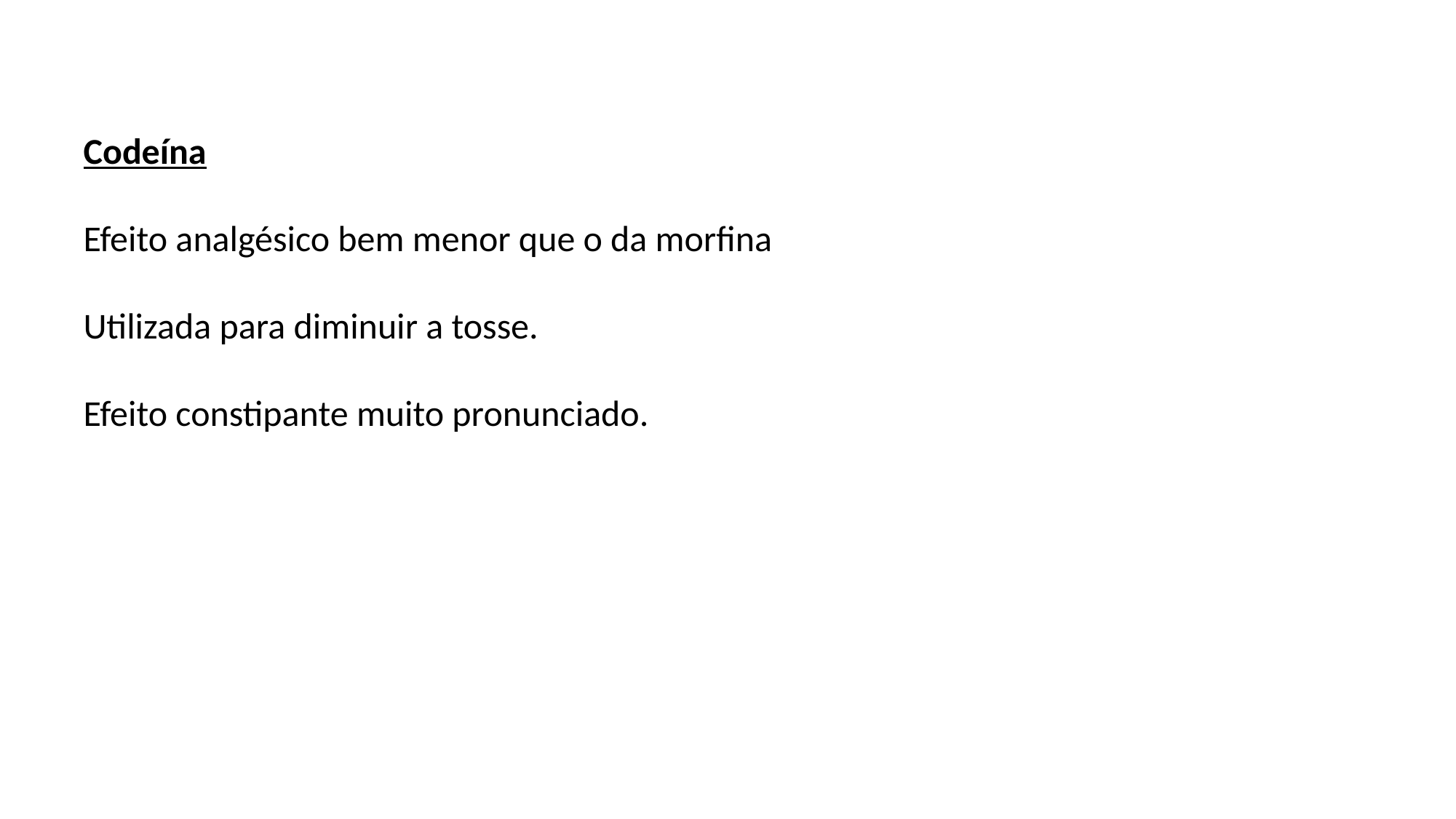

Codeína

Efeito analgésico bem menor que o da morfina

Utilizada para diminuir a tosse.

Efeito constipante muito pronunciado.